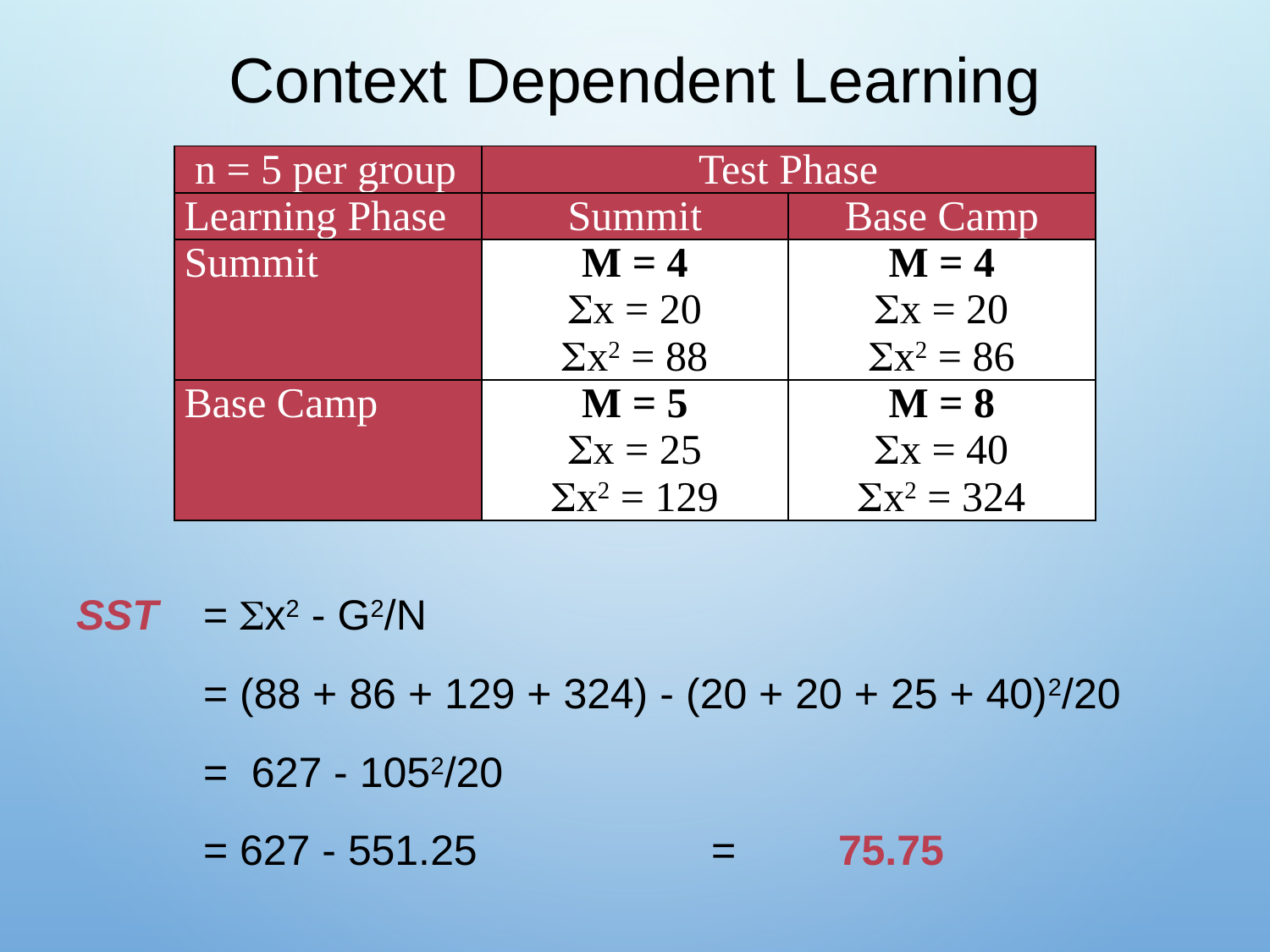

Context Dependent Learning
| n = 5 per group | Test Phase |  |
| --- | --- | --- |
| Learning Phase | Summit | Base Camp |
| Summit | M = 4 Σx = 20 Σx2 = 88 | M = 4 Σx = 20 Σx2 = 86 |
| Base Camp | M = 5 Σx = 25 Σx2 = 129 | M = 8 Σx = 40 Σx2 = 324 |
SST	= Σx2 - G2/N
	= (88 + 86 + 129 + 324) - (20 + 20 + 25 + 40)2/20
	=  627 - 1052/20
	= 627 - 551.25		=	75.75